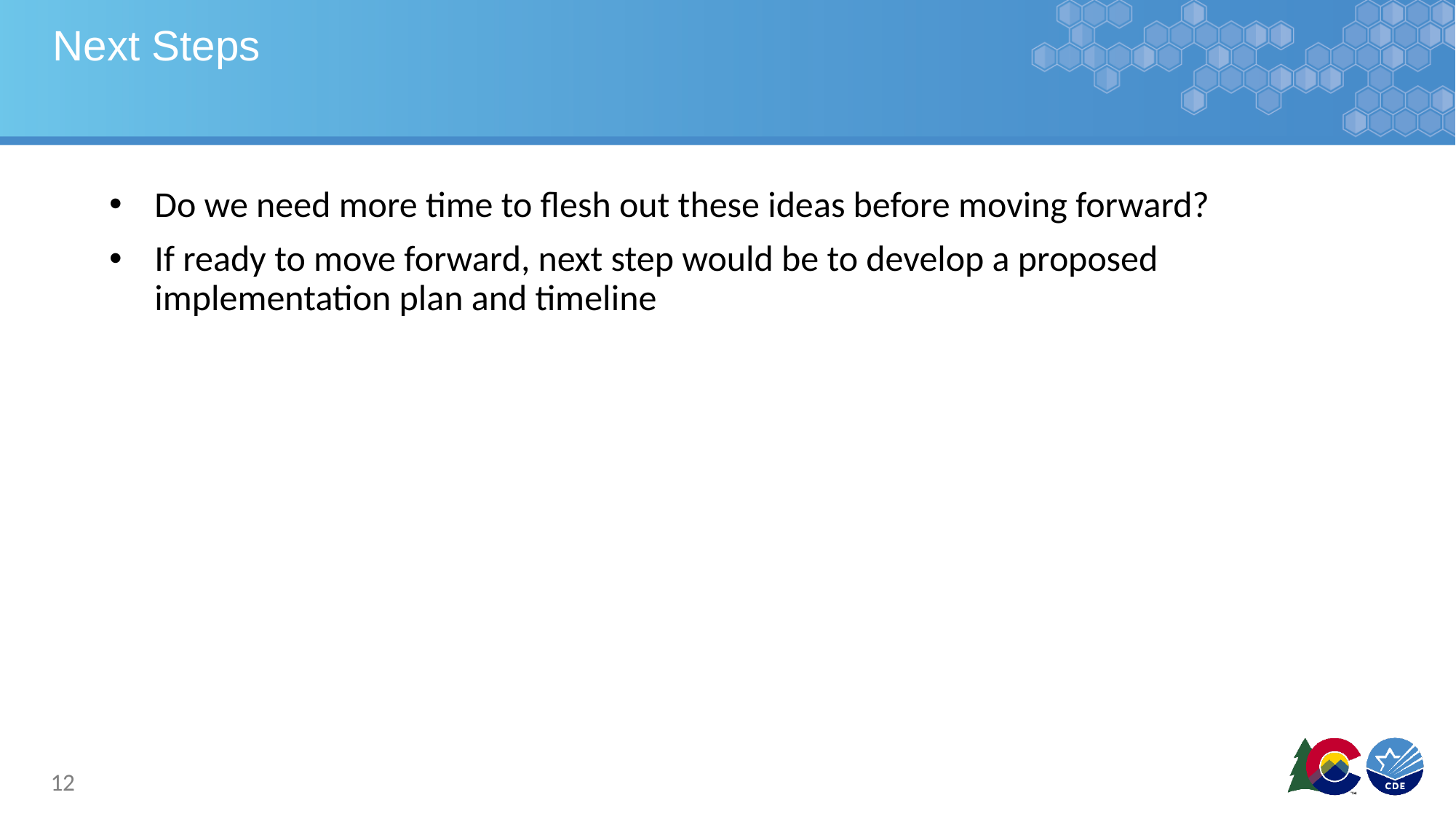

# Next Steps
Do we need more time to flesh out these ideas before moving forward?
If ready to move forward, next step would be to develop a proposed implementation plan and timeline
12